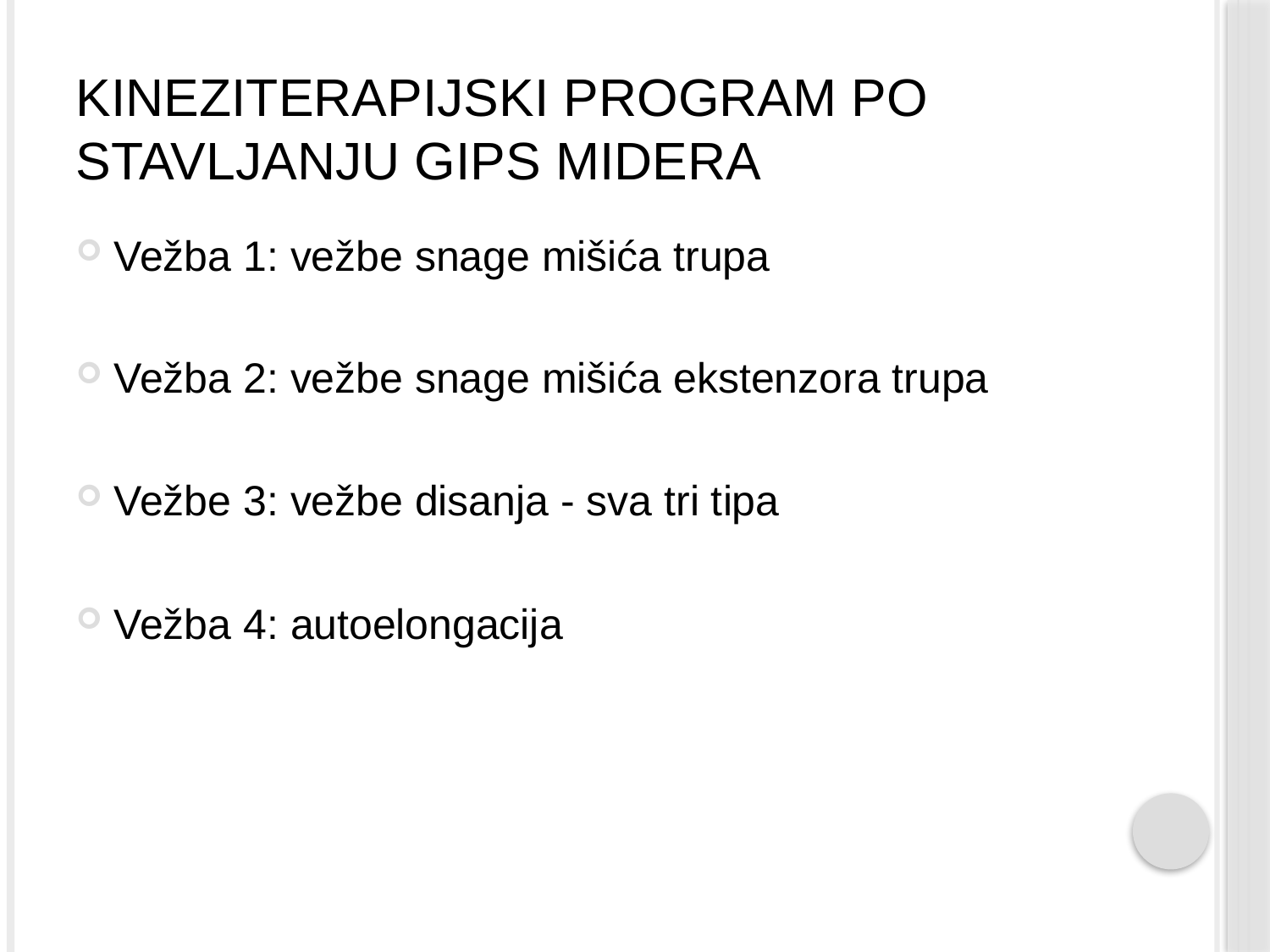

# Kineziterapijski program po stavljanju gips midera
Vežba 1: vežbe snage mišića trupa

Vežba 2: vežbe snage mišića ekstenzora trupa

Vežbe 3: vežbe disanja - sva tri tipa

Vežba 4: autoelongacija